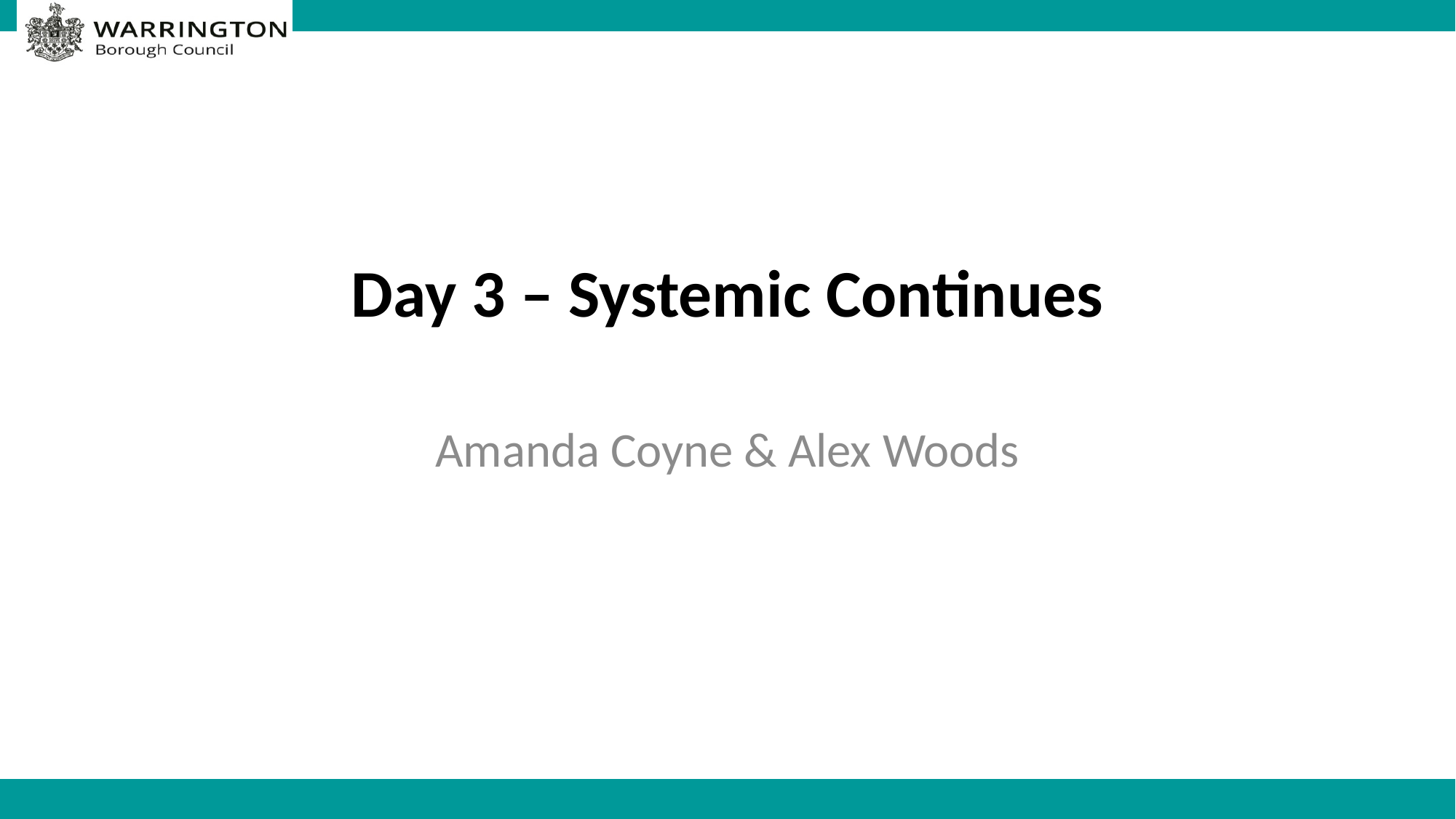

# Day 3 – Systemic Continues
Amanda Coyne & Alex Woods